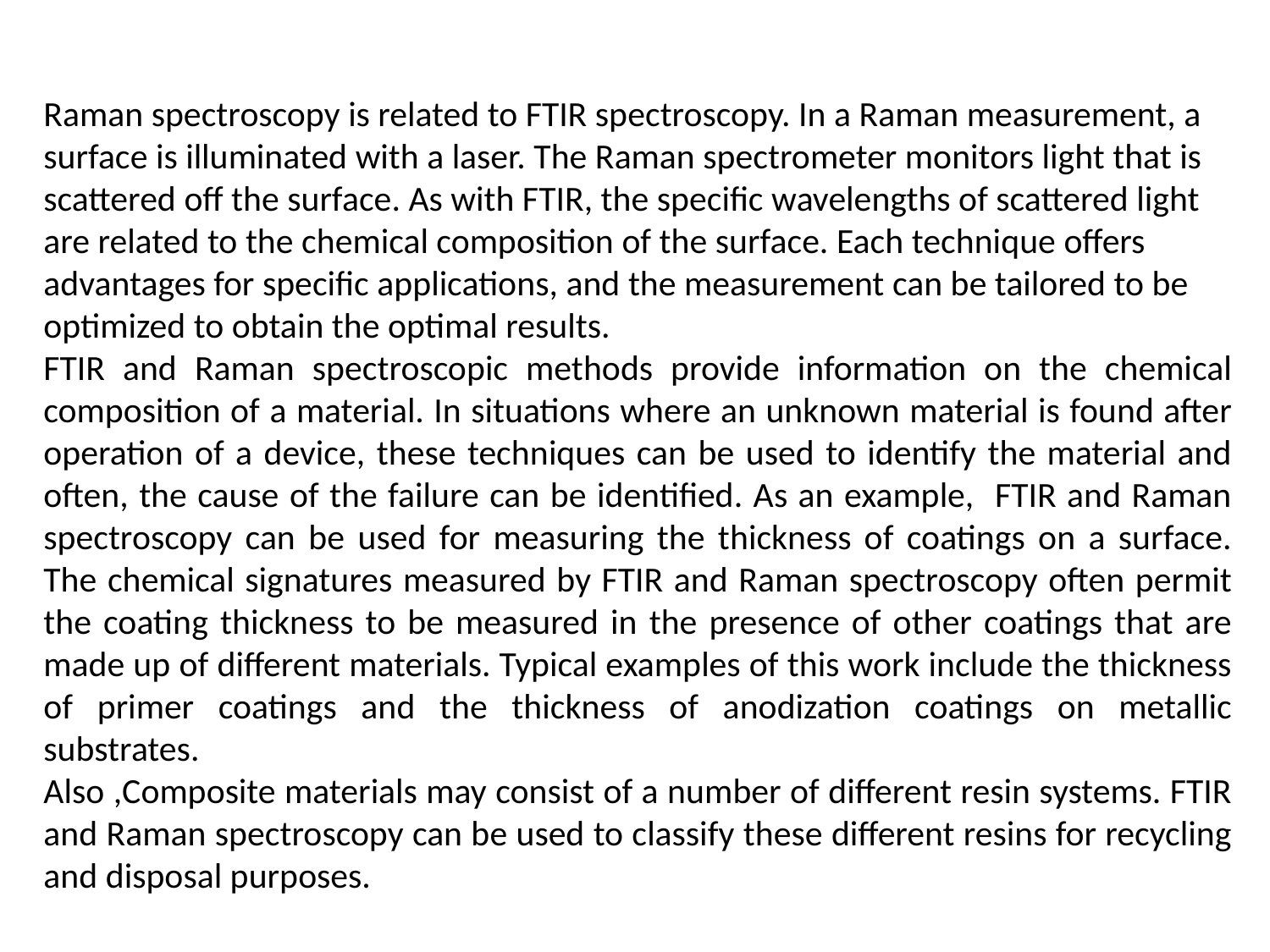

Raman spectroscopy is related to FTIR spectroscopy. In a Raman measurement, a surface is illuminated with a laser. The Raman spectrometer monitors light that is scattered off the surface. As with FTIR, the specific wavelengths of scattered light are related to the chemical composition of the surface. Each technique offers advantages for specific applications, and the measurement can be tailored to be optimized to obtain the optimal results.
FTIR and Raman spectroscopic methods provide information on the chemical composition of a material. In situations where an unknown material is found after operation of a device, these techniques can be used to identify the material and often, the cause of the failure can be identified. As an example,  FTIR and Raman spectroscopy can be used for measuring the thickness of coatings on a surface. The chemical signatures measured by FTIR and Raman spectroscopy often permit the coating thickness to be measured in the presence of other coatings that are made up of different materials. Typical examples of this work include the thickness of primer coatings and the thickness of anodization coatings on metallic substrates.
Also ,Composite materials may consist of a number of different resin systems. FTIR and Raman spectroscopy can be used to classify these different resins for recycling and disposal purposes.